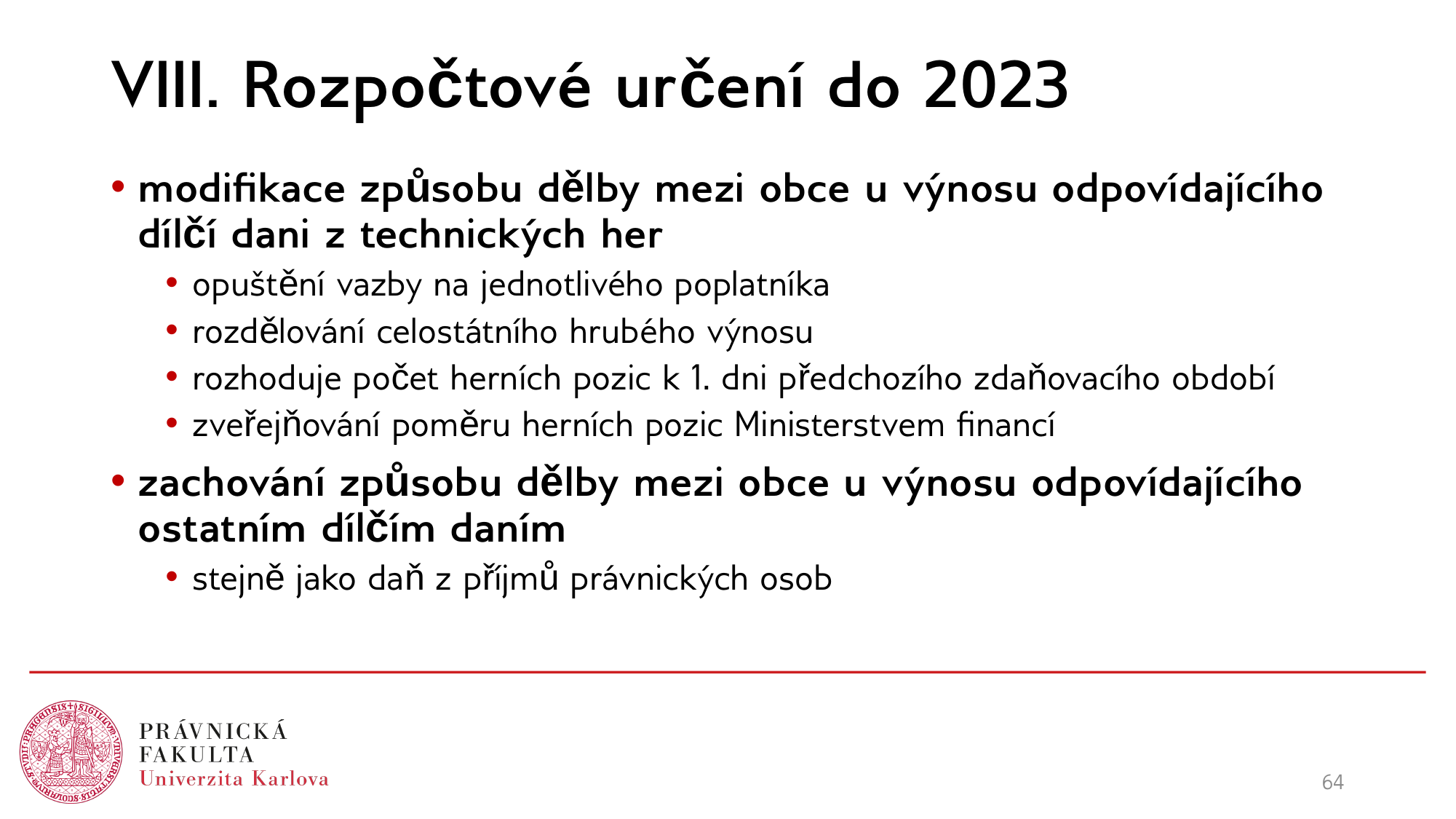

# VIII. Rozpočtové určení do 2023
modifikace způsobu dělby mezi obce u výnosu odpovídajícího dílčí dani z technických her
opuštění vazby na jednotlivého poplatníka
rozdělování celostátního hrubého výnosu
rozhoduje počet herních pozic k 1. dni předchozího zdaňovacího období
zveřejňování poměru herních pozic Ministerstvem financí
zachování způsobu dělby mezi obce u výnosu odpovídajícího ostatním dílčím daním
stejně jako daň z příjmů právnických osob

64